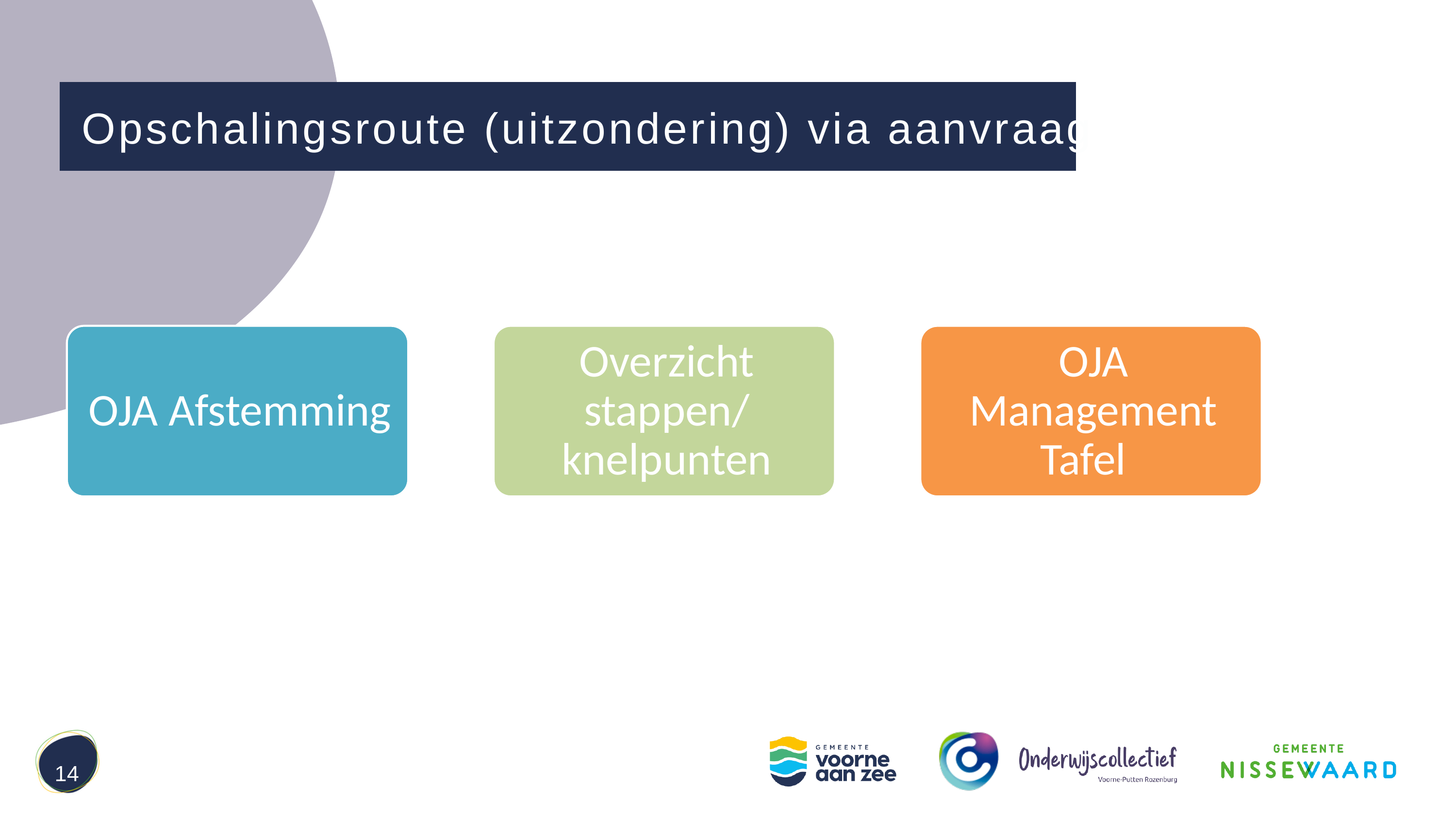

Opschalingsroute (uitzondering) via aanvraag
OJA Afstemming
Overzicht stappen/ knelpunten
OJA Management Tafel

14